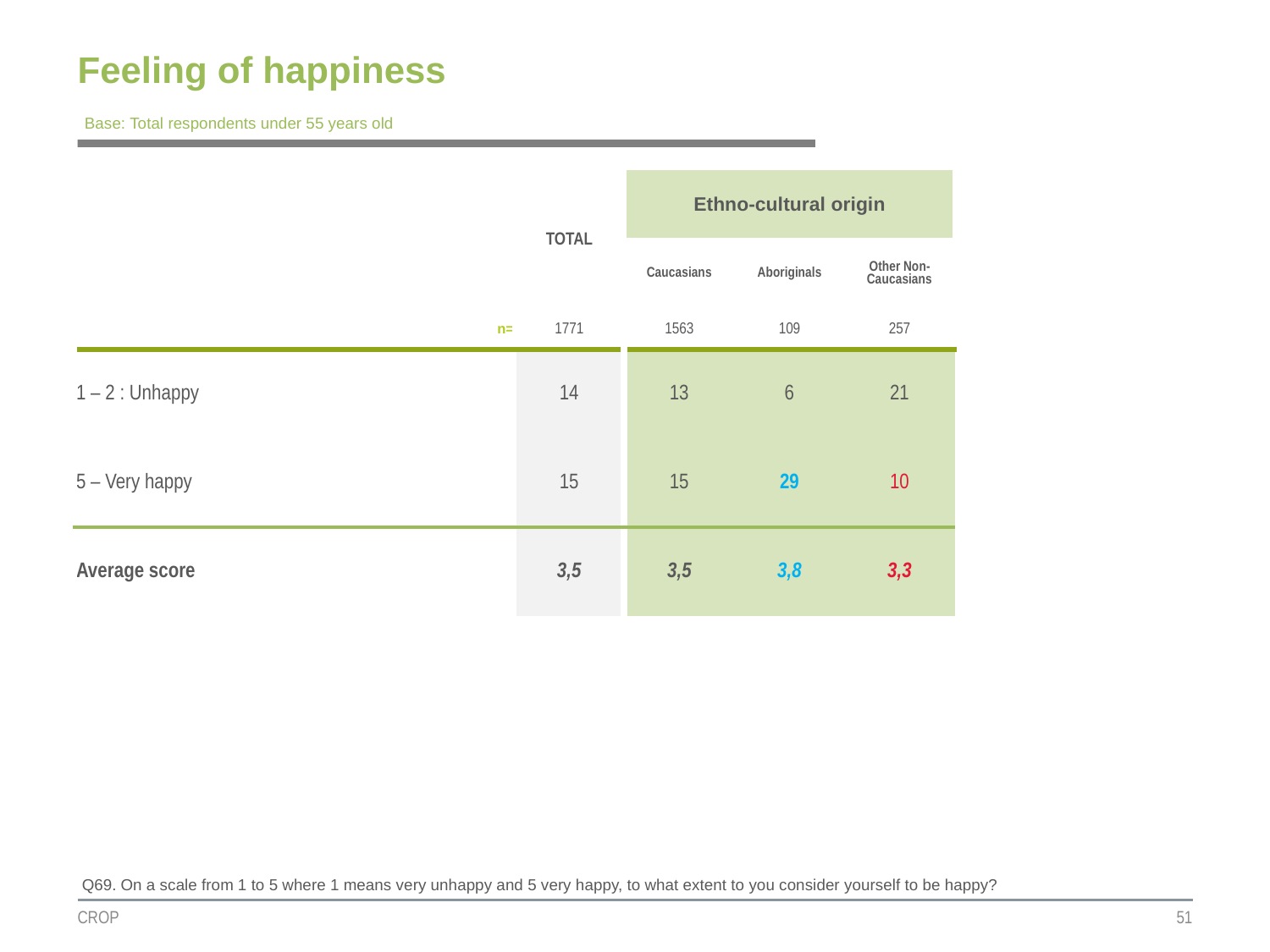

Feeling of happiness
Base: Total respondents under 55 years old

|  | TOTAL | Ethno-cultural origin |  |  |
| --- | --- | --- | --- | --- |
|  |  | Caucasians | Aboriginals | Other Non-Caucasians |
| n= | 1771 | 1563 | 109 | 257 |
| 1 – 2 : Unhappy | 14 | 13 | 6 | 21 |
| 5 – Very happy | 15 | 15 | 29 | 10 |
| Average score | 3,5 | 3,5 | 3,8 | 3,3 |
Q69. On a scale from 1 to 5 where 1 means very unhappy and 5 very happy, to what extent to you consider yourself to be happy?
CROP
51